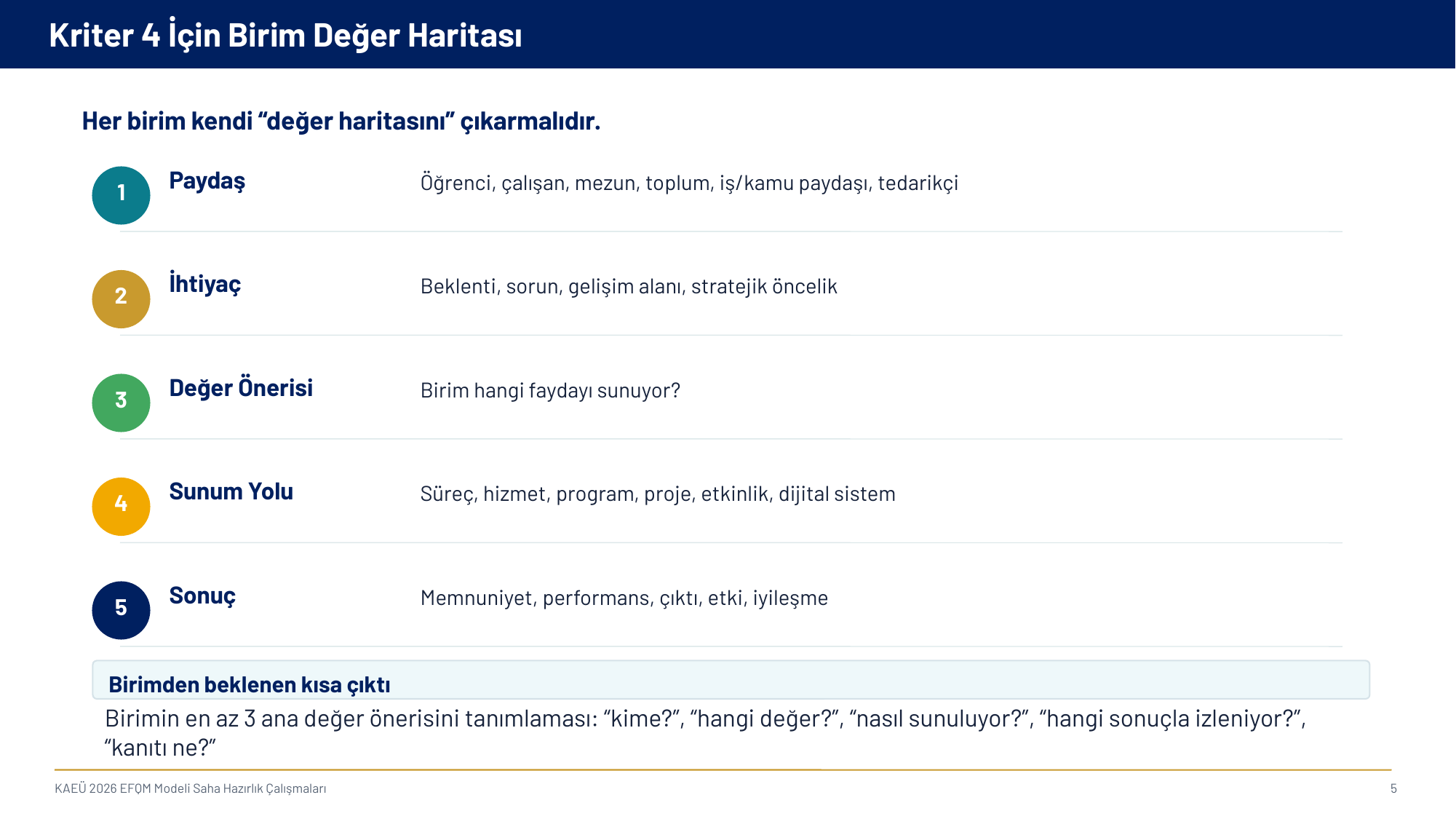

Kriter 4 İçin Birim Değer Haritası
Her birim kendi “değer haritasını” çıkarmalıdır.
Paydaş
Öğrenci, çalışan, mezun, toplum, iş/kamu paydaşı, tedarikçi

1

İhtiyaç
Beklenti, sorun, gelişim alanı, stratejik öncelik

2

Değer Önerisi
Birim hangi faydayı sunuyor?

3

Sunum Yolu
Süreç, hizmet, program, proje, etkinlik, dijital sistem

4

Sonuç
Memnuniyet, performans, çıktı, etki, iyileşme

5

Birimden beklenen kısa çıktı
Birimin en az 3 ana değer önerisini tanımlaması: “kime?”, “hangi değer?”, “nasıl sunuluyor?”, “hangi sonuçla izleniyor?”, “kanıtı ne?”

KAEÜ 2026 EFQM Modeli Saha Hazırlık Çalışmaları
5